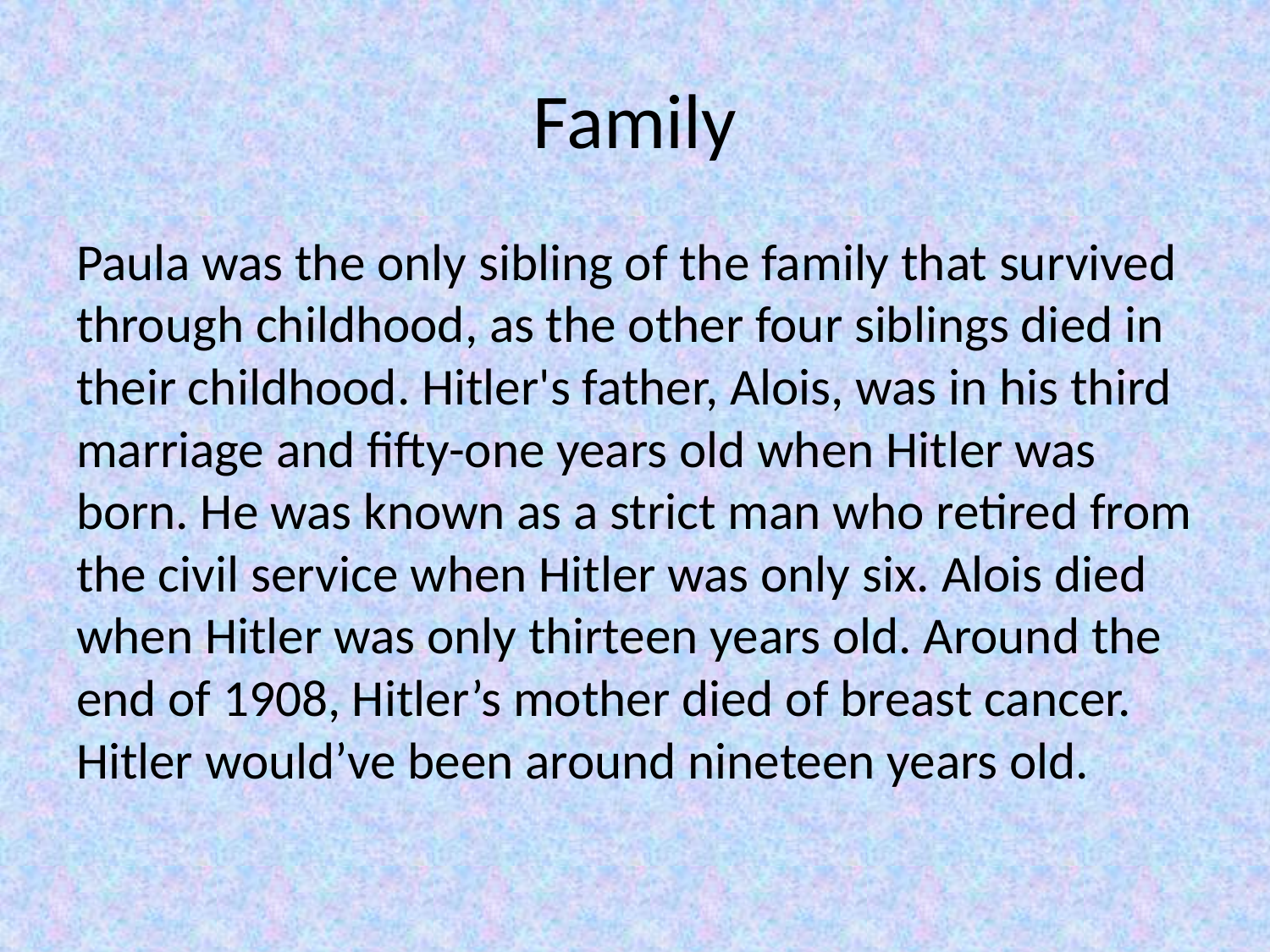

# Family
Paula was the only sibling of the family that survived through childhood, as the other four siblings died in their childhood. Hitler's father, Alois, was in his third marriage and fifty-one years old when Hitler was born. He was known as a strict man who retired from the civil service when Hitler was only six. Alois died when Hitler was only thirteen years old. Around the end of 1908, Hitler’s mother died of breast cancer. Hitler would’ve been around nineteen years old.